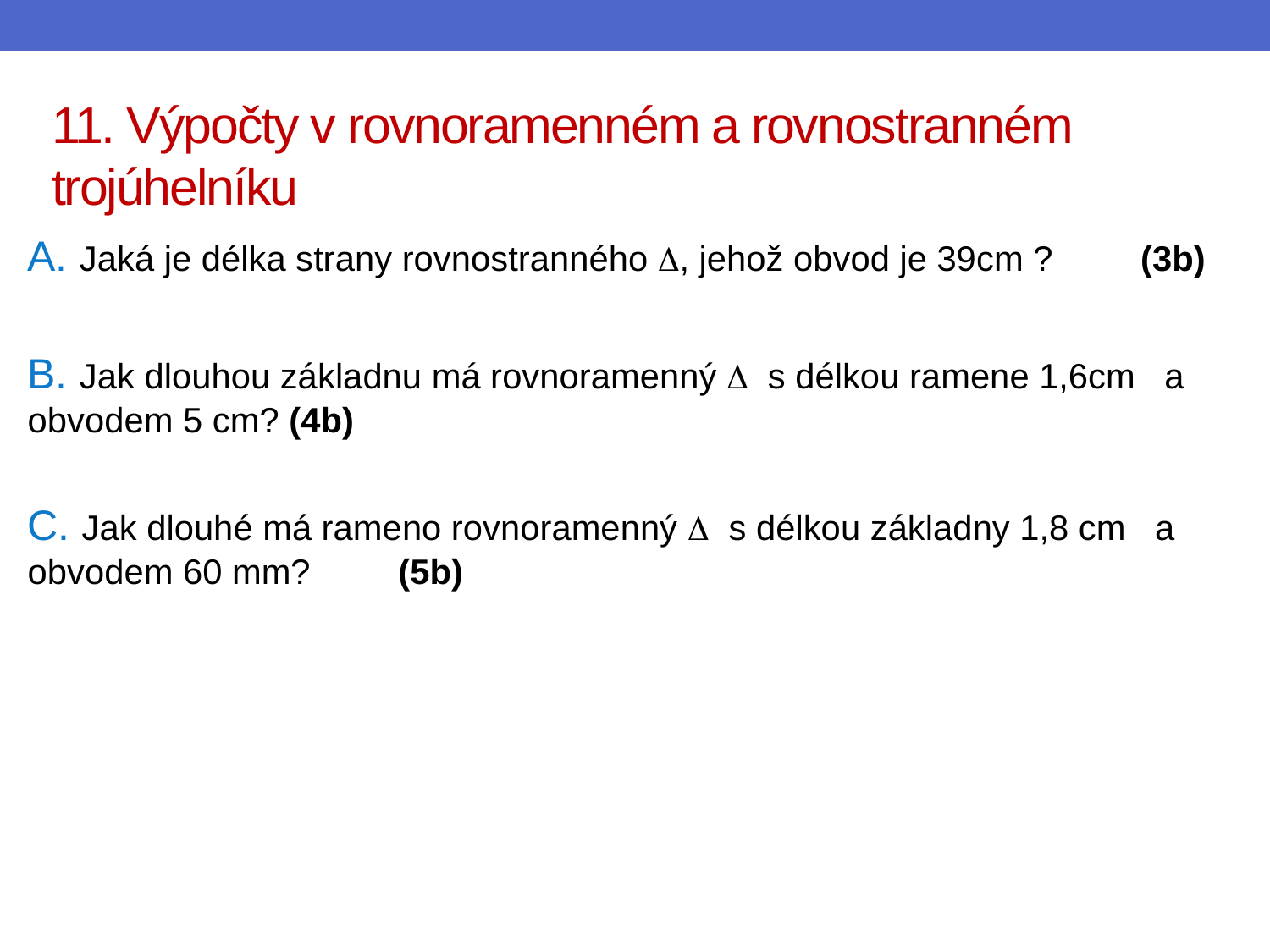

# 11. Výpočty v rovnoramenném a rovnostranném trojúhelníku
A. Jaká je délka strany rovnostranného Δ, jehož obvod je 39cm ?         (3b)

B. Jak dlouhou základnu má rovnoramenný Δ  s délkou ramene 1,6cm   a   obvodem 5 cm? (4b)

C. Jak dlouhé má rameno rovnoramenný Δ  s délkou základny 1,8 cm   a   obvodem 60 mm?         (5b)